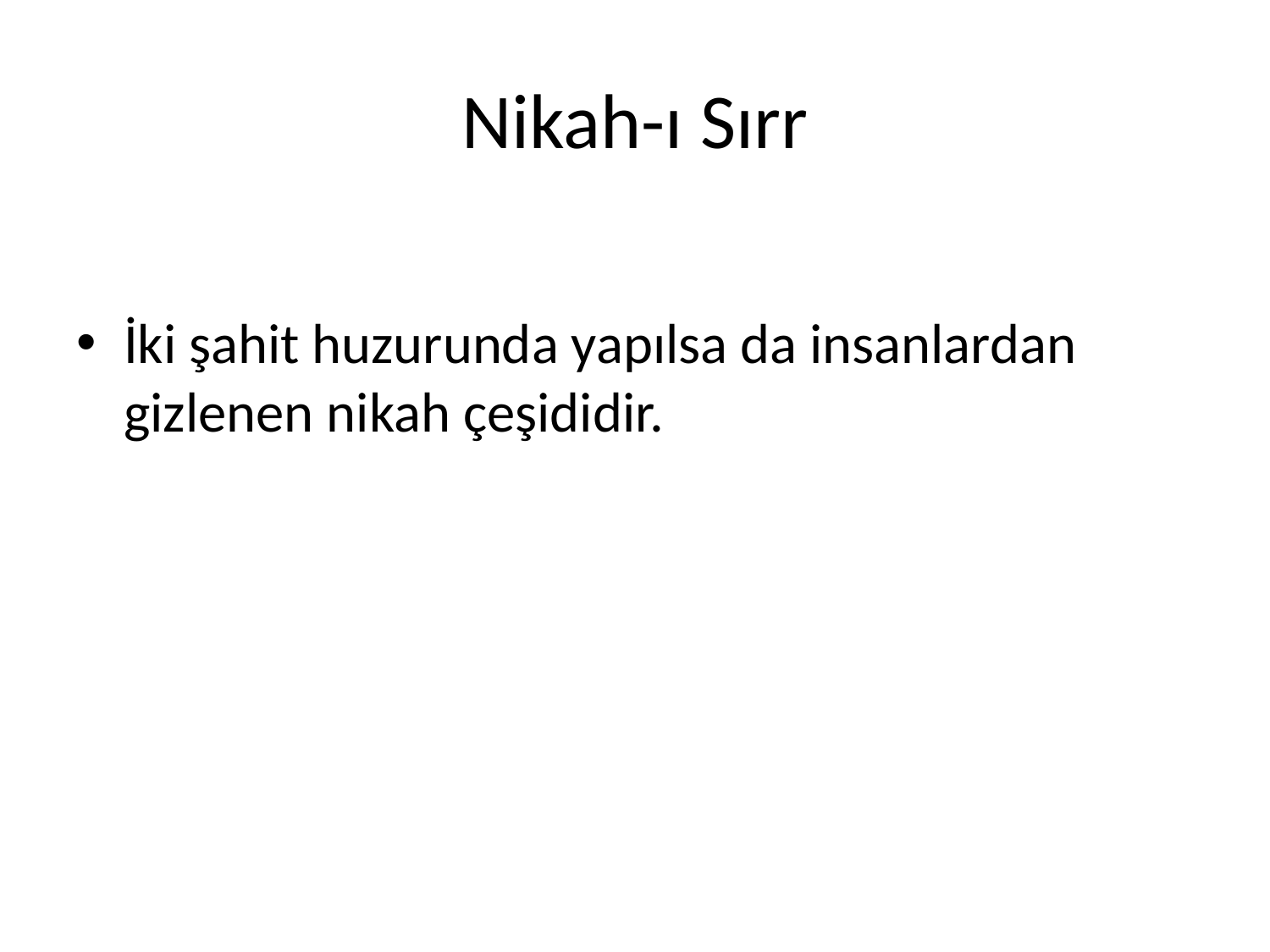

# Nikah-ı Sırr

İki şahit huzurunda yapılsa da insanlardan gizlenen nikah çeşididir.